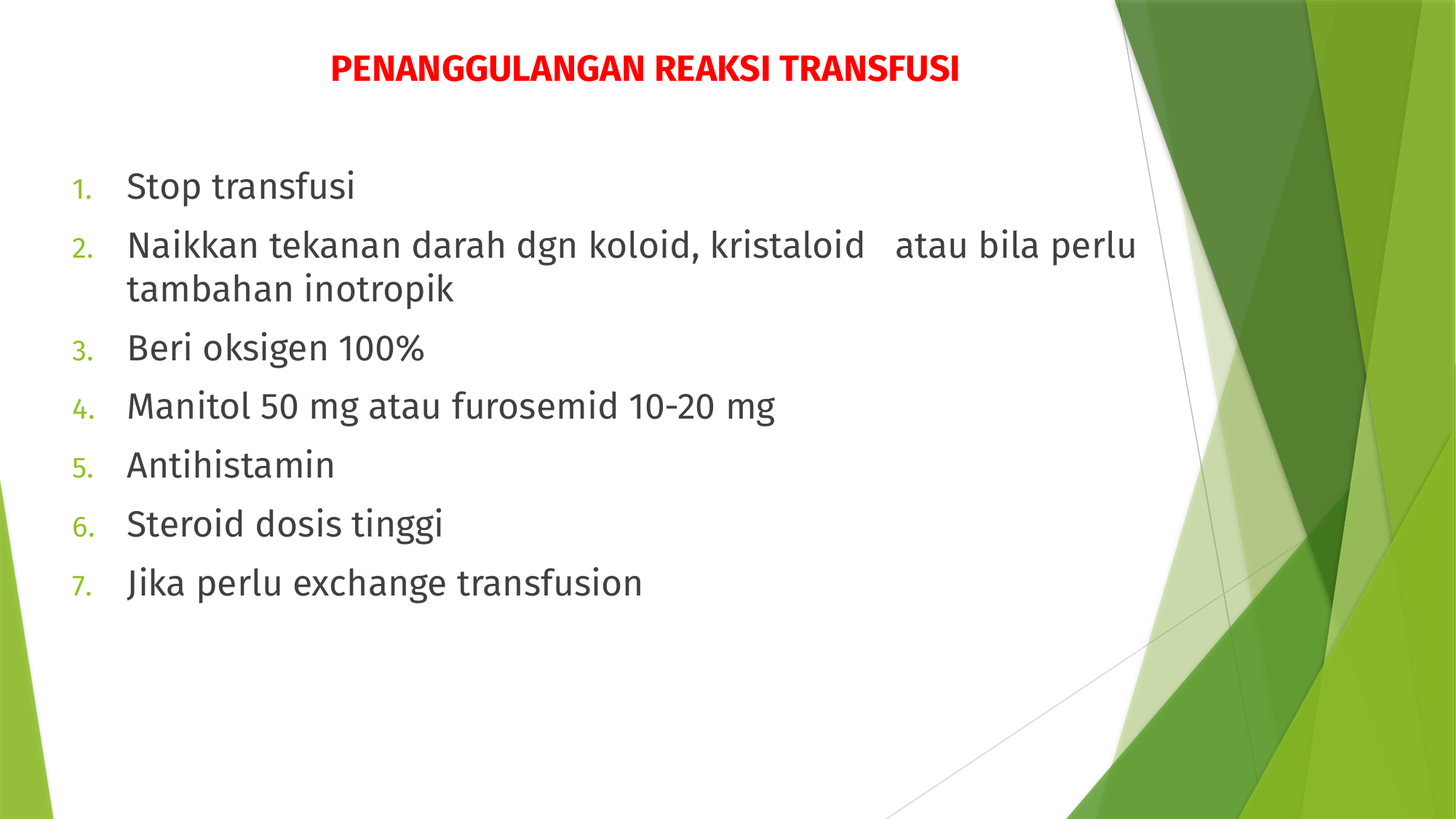

PENANGGULANGAN REAKSI TRANSFUSI

Stop transfusi
Naikkan tekanan darah dgn koloid, kristaloid   atau bila perlu tambahan inotropik
Beri oksigen 100%
Manitol 50 mg atau furosemid 10-20 mg
Antihistamin
Steroid dosis tinggi
Jika perlu exchange transfusion